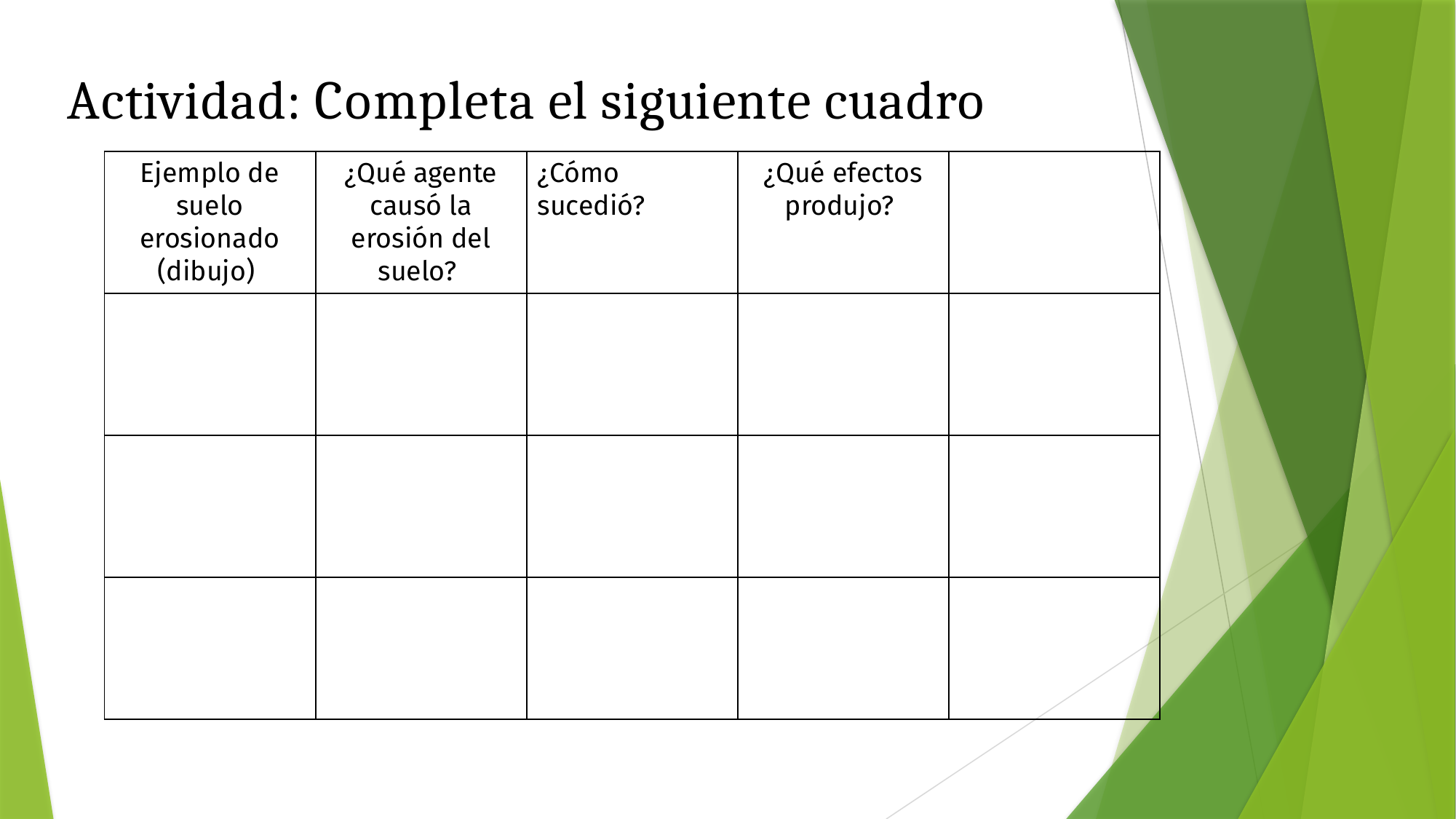

Actividad: Completa el siguiente cuadro

| Ejemplo de suelo erosionado (dibujo) | ¿Qué agente causó la erosión del suelo? | ¿Cómo sucedió? | ¿Qué efectos produjo? |  |
| --- | --- | --- | --- | --- |
|  |  |  |  |  |
|  |  |  |  |  |
|  |  |  |  |  |